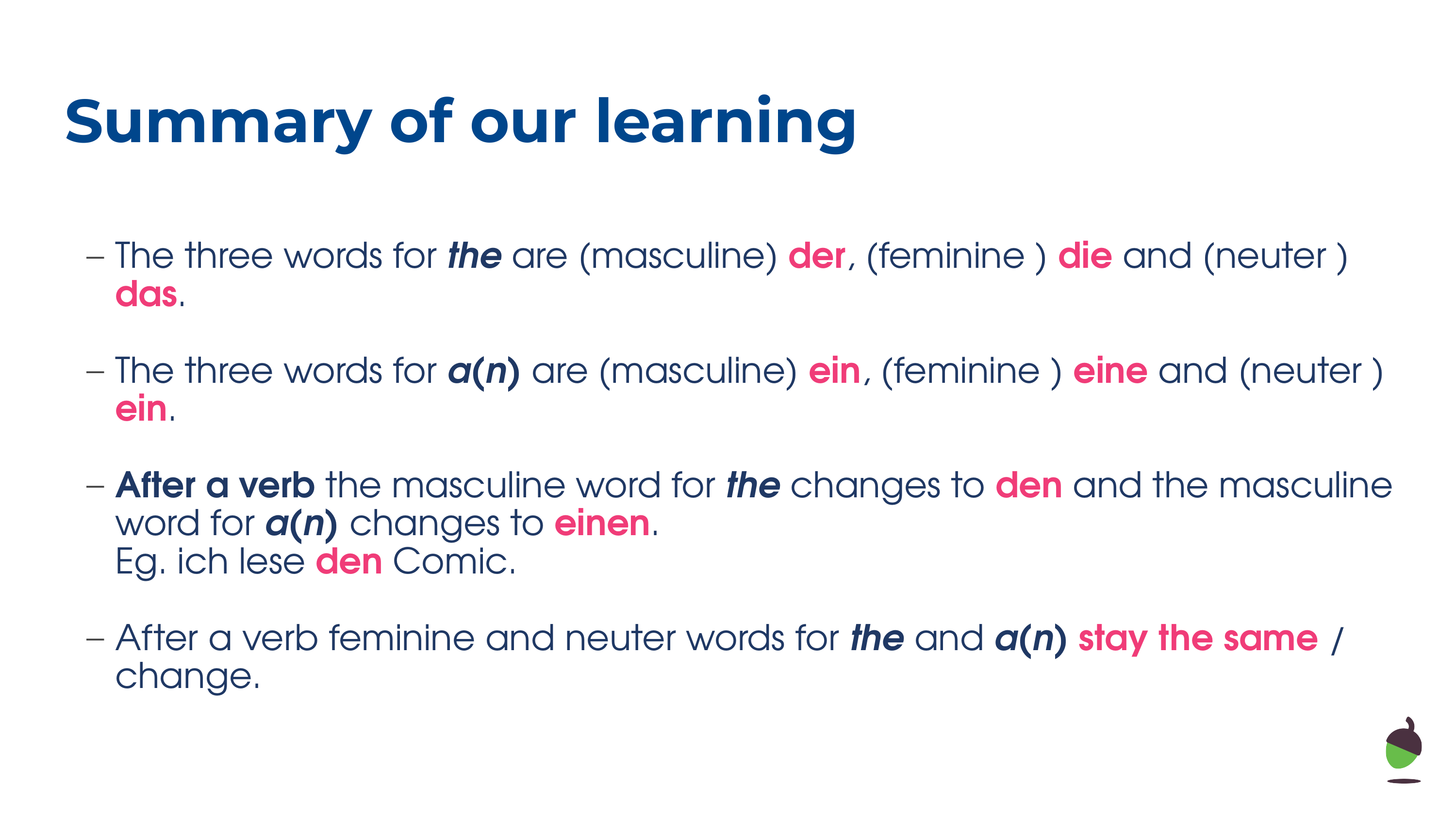

Summary of our learning

The three words for the are (masculine) der, (feminine ) die and (neuter ) das.

The three words for a(n) are (masculine) ein, (feminine ) eine and (neuter ) ein.

After a verb the masculine word for the changes to den and the masculine word for a(n) changes to einen.
Eg. ich lese den Comic.

After a verb feminine and neuter words for the and a(n) stay the same / change.